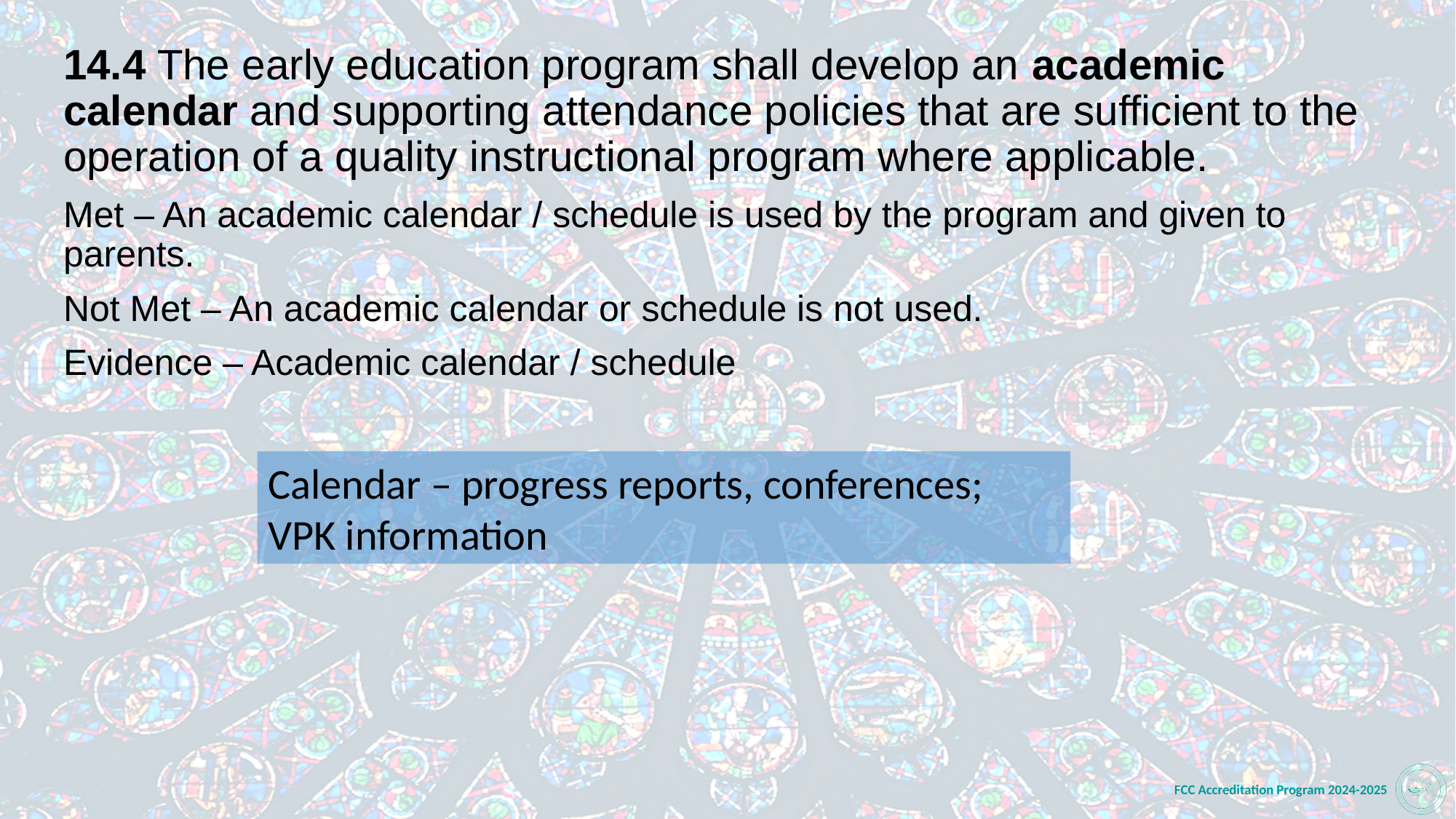

14.4 The early education program shall develop an academic calendar and supporting attendance policies that are sufficient to the operation of a quality instructional program where applicable.
Met – An academic calendar / schedule is used by the program and given to parents.
Not Met – An academic calendar or schedule is not used.
Evidence – Academic calendar / schedule
Calendar – progress reports, conferences; VPK information